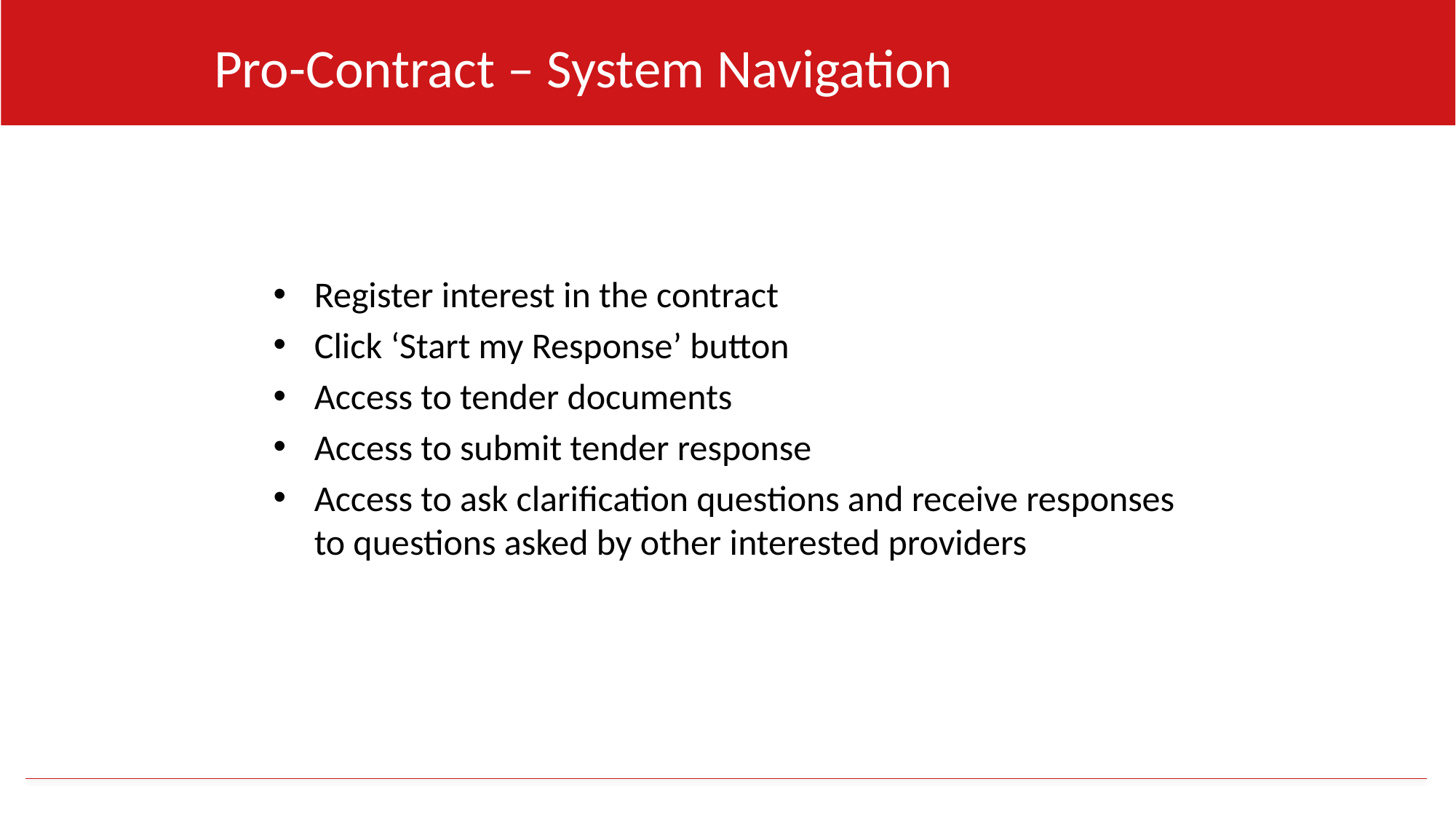

Pro-Contract – System Navigation
# Procurement Process
Register interest in the contract
Click ‘Start my Response’ button
Access to tender documents
Access to submit tender response
Access to ask clarification questions and receive responses to questions asked by other interested providers